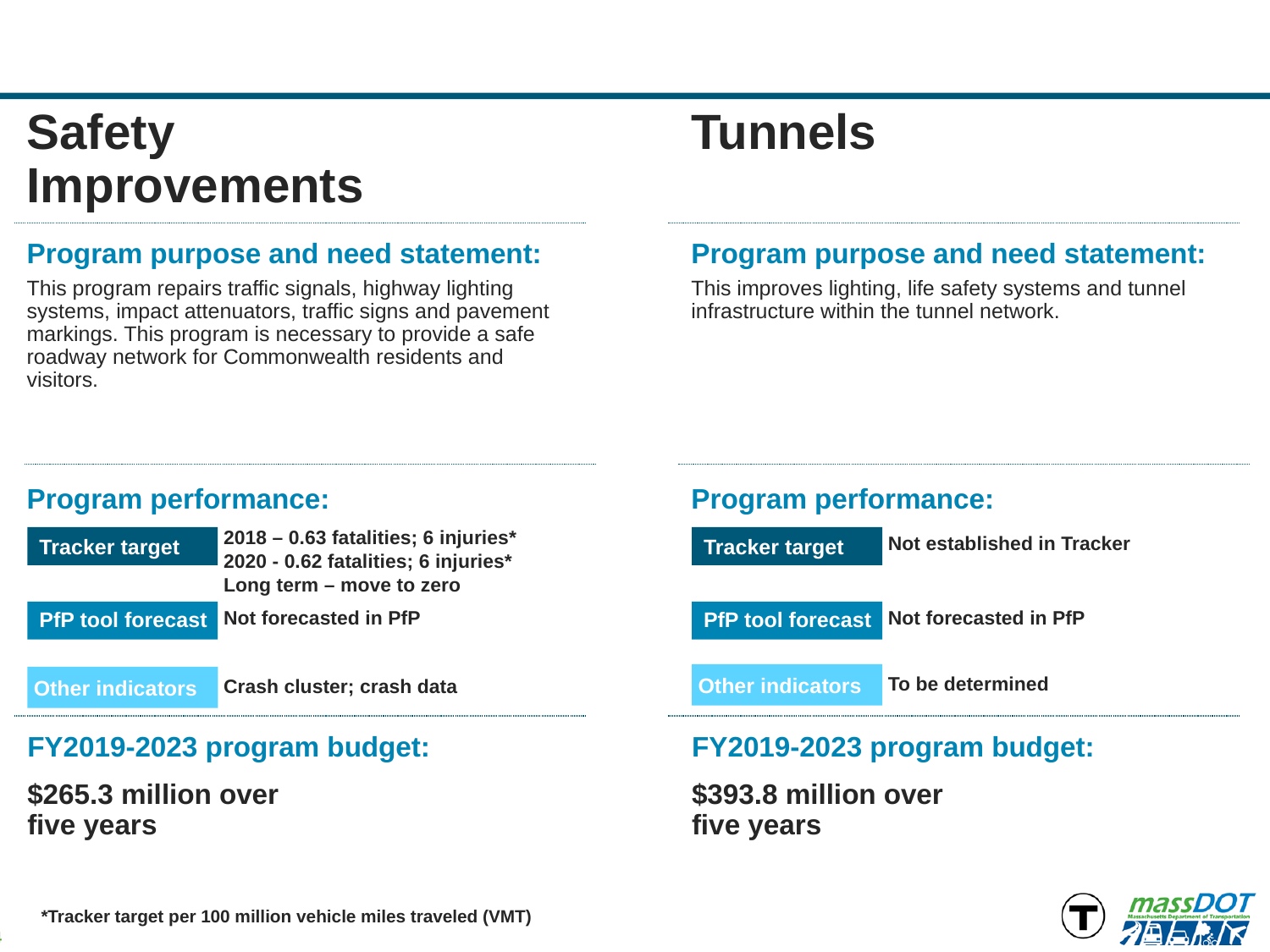

Safety Improvements
Tunnels
Program purpose and need statement:
Program purpose and need statement:
This program repairs traffic signals, highway lighting systems, impact attenuators, traffic signs and pavement markings. This program is necessary to provide a safe roadway network for Commonwealth residents and visitors.
This improves lighting, life safety systems and tunnel infrastructure within the tunnel network.
Program performance:
Program performance:
2018 – 0.63 fatalities; 6 injuries*
2020 - 0.62 fatalities; 6 injuries*
Long term – move to zero
Tracker target

Tracker target

Not established in Tracker
PfP tool forecast

PfP tool forecast

Not forecasted in PfP
Not forecasted in PfP
Other indicators
To be determined
Other indicators
Crash cluster; crash data
FY2019-2023 program budget:
FY2019-2023 program budget:
$265.3 million over
five years
$393.8 million over
five years
*Tracker target per 100 million vehicle miles traveled (VMT)